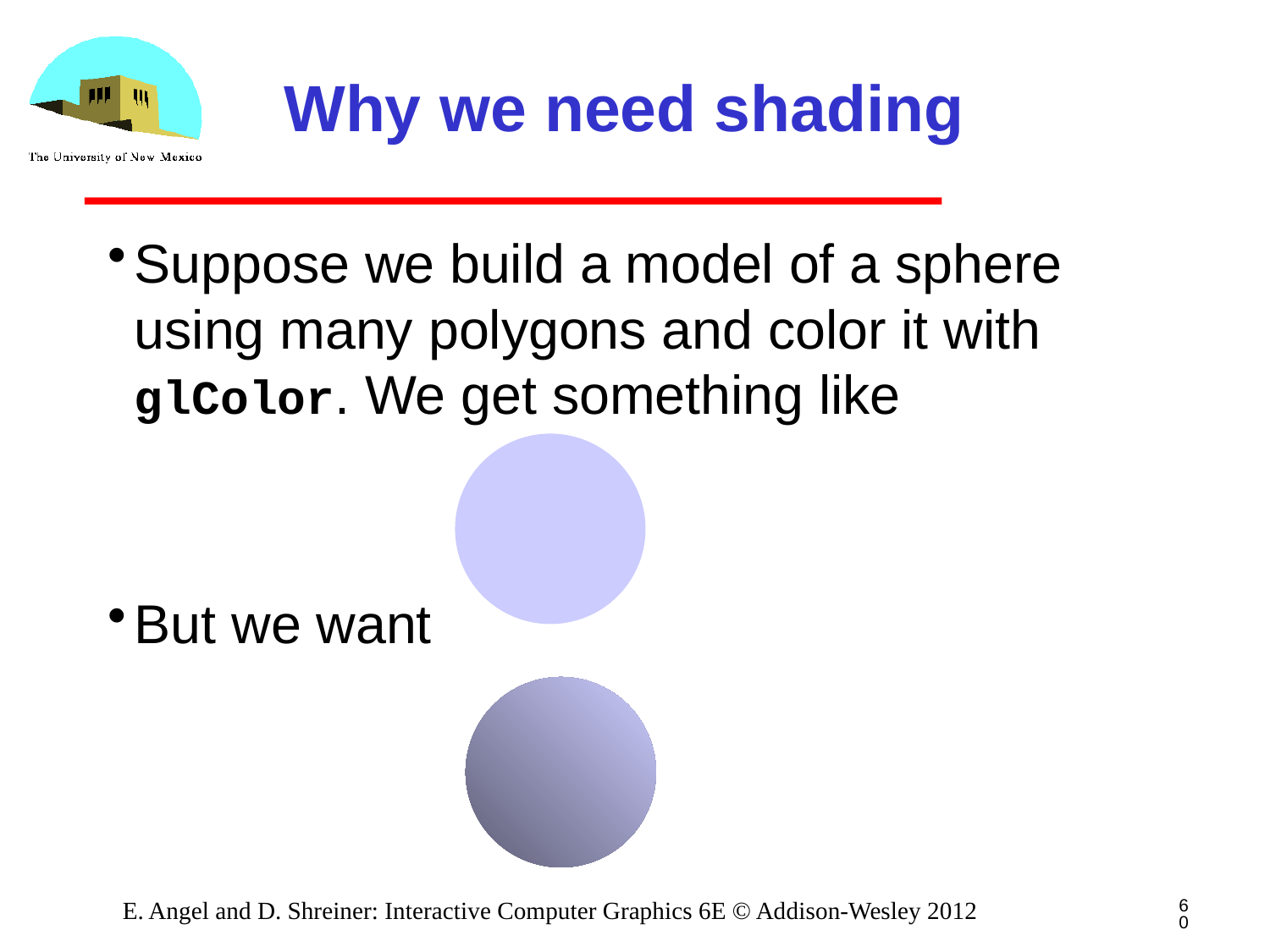

# Why we need shading
Suppose we build a model of a sphere using many polygons and color it with glColor. We get something like

But we want

60
E. Angel and D. Shreiner: Interactive Computer Graphics 6E © Addison-Wesley 2012